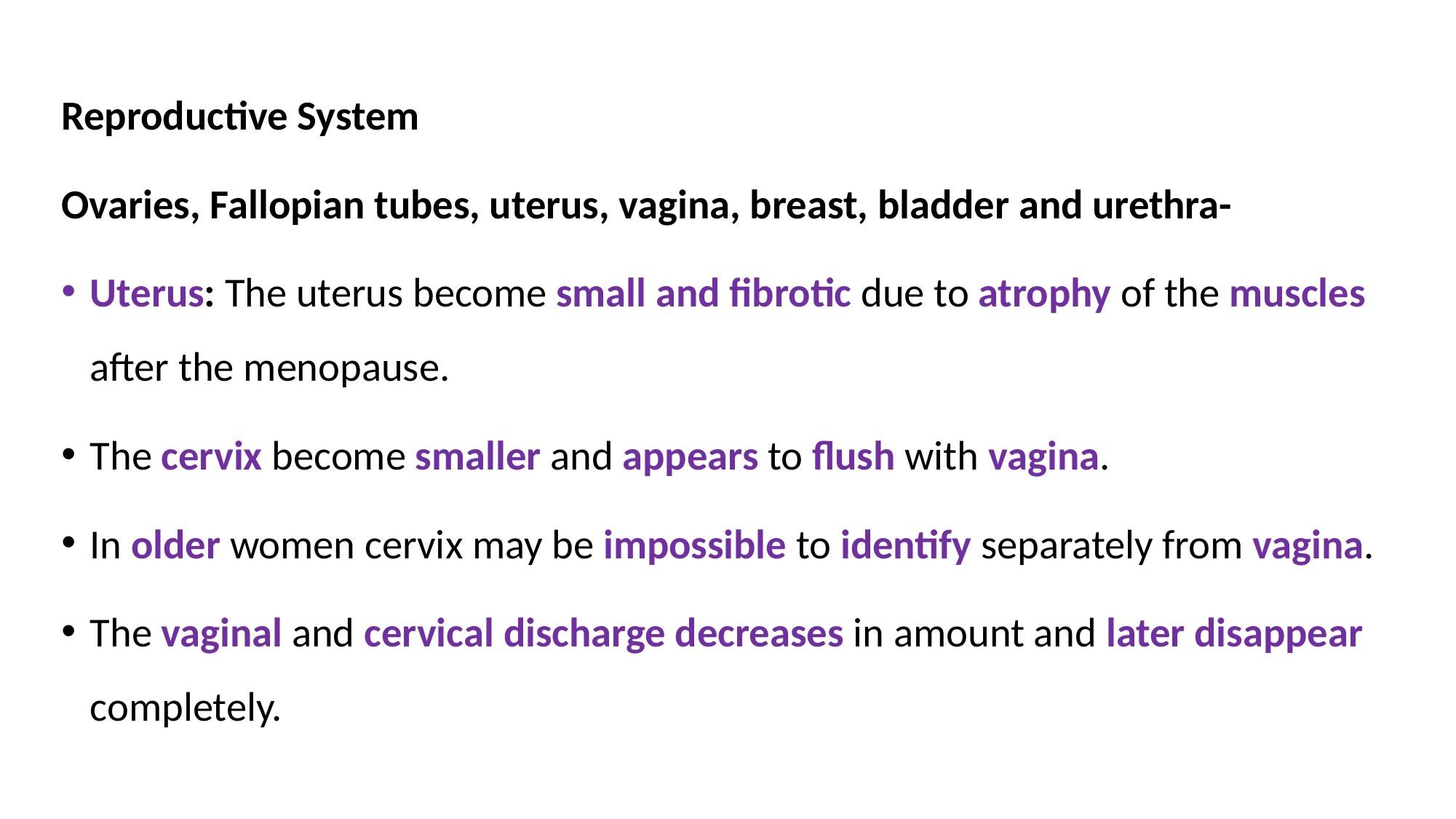

Reproductive System
Ovaries, Fallopian tubes, uterus, vagina, breast, bladder and urethra-
Uterus: The uterus become small and fibrotic due to atrophy of the muscles after the menopause.
The cervix become smaller and appears to flush with vagina.
In older women cervix may be impossible to identify separately from vagina.
The vaginal and cervical discharge decreases in amount and later disappear completely.